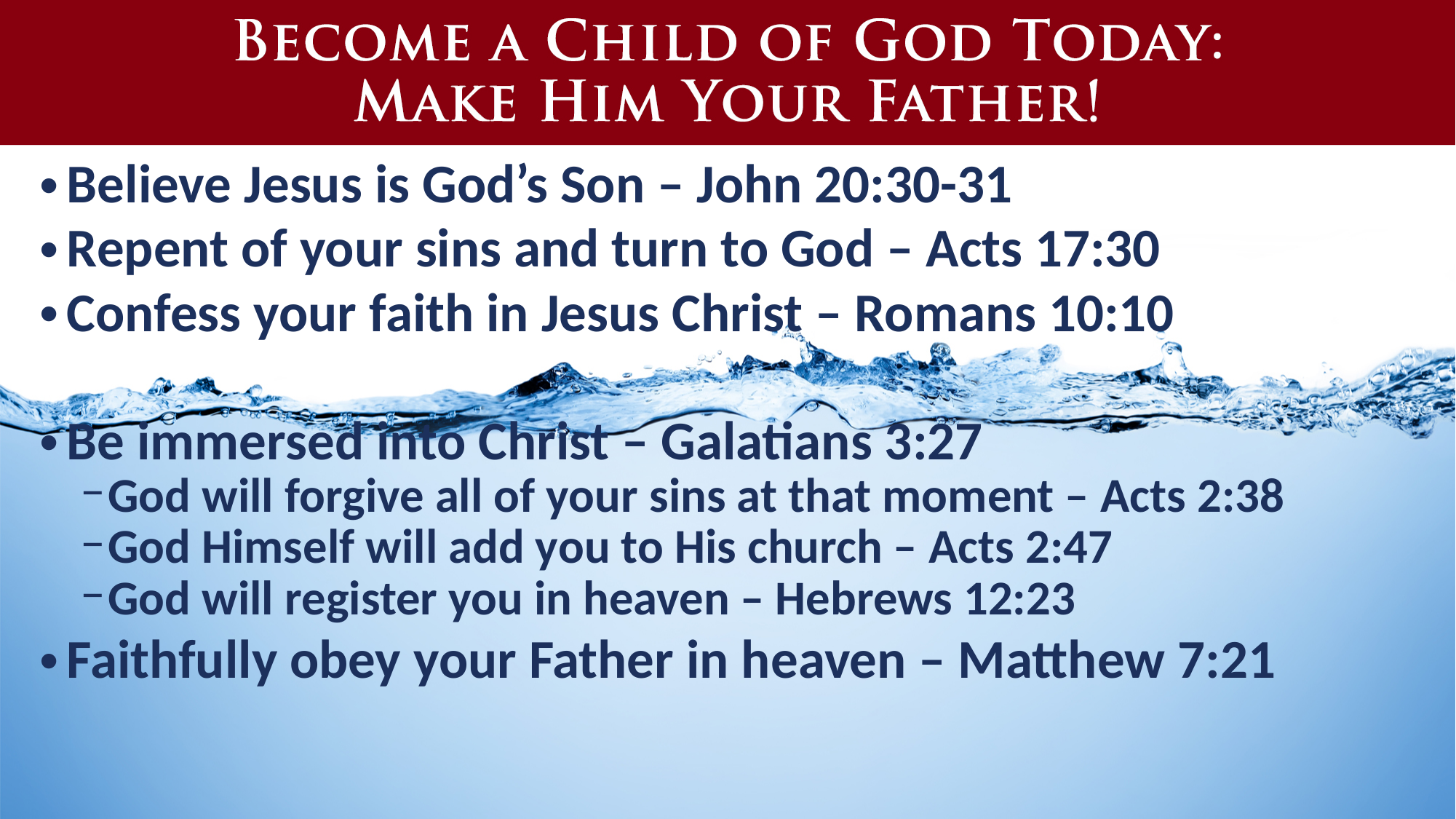

Believe Jesus is God’s Son – John 20:30-31
Repent of your sins and turn to God – Acts 17:30
Confess your faith in Jesus Christ – Romans 10:10

Be immersed into Christ – Galatians 3:27
God will forgive all of your sins at that moment – Acts 2:38
God Himself will add you to His church – Acts 2:47
God will register you in heaven – Hebrews 12:23
Faithfully obey your Father in heaven – Matthew 7:21